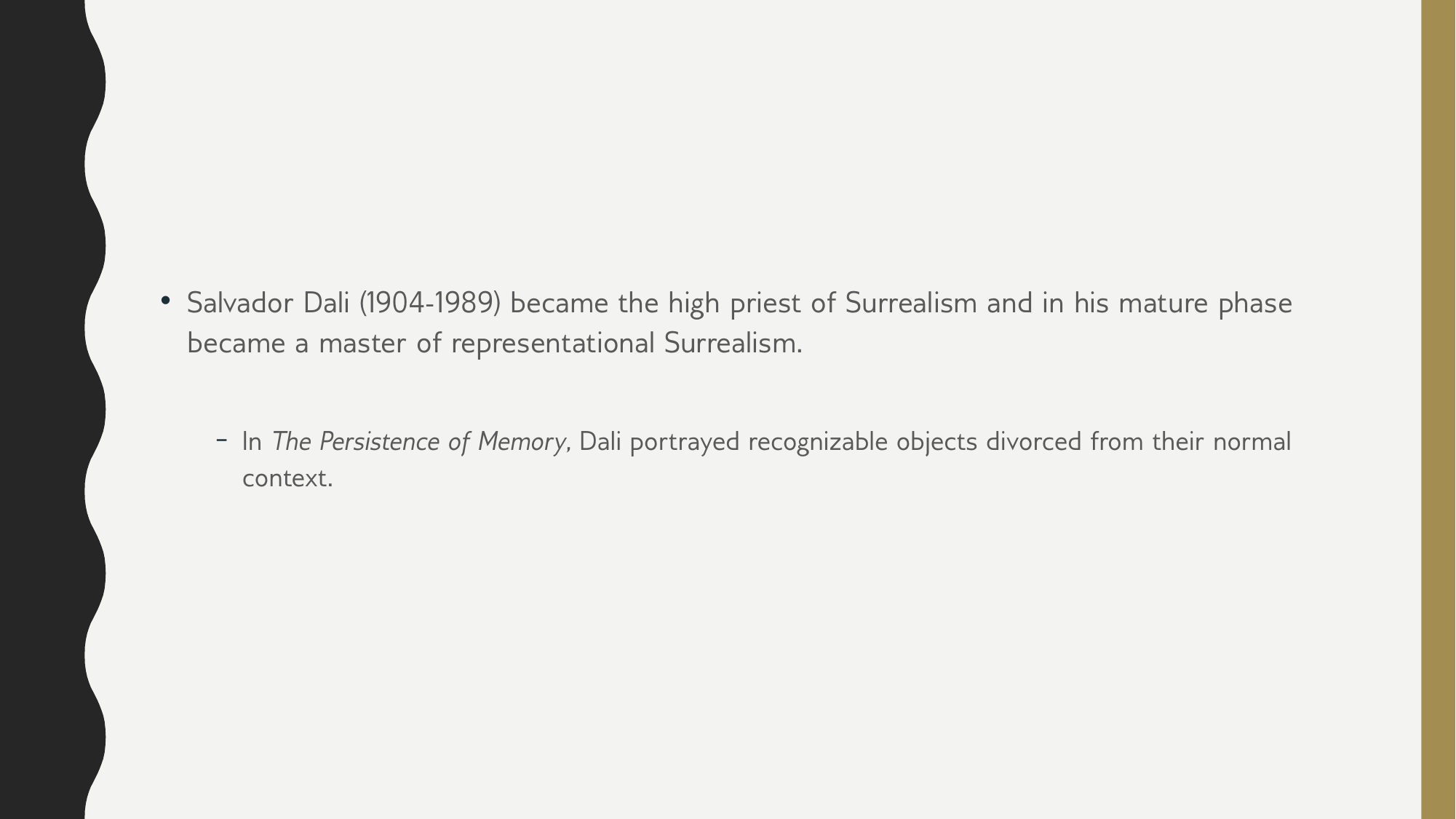

#
Salvador Dali (1904-1989) became the high priest of Surrealism and in his mature phase became a master of representational Surrealism.

In The Persistence of Memory, Dali portrayed recognizable objects divorced from their normal context.